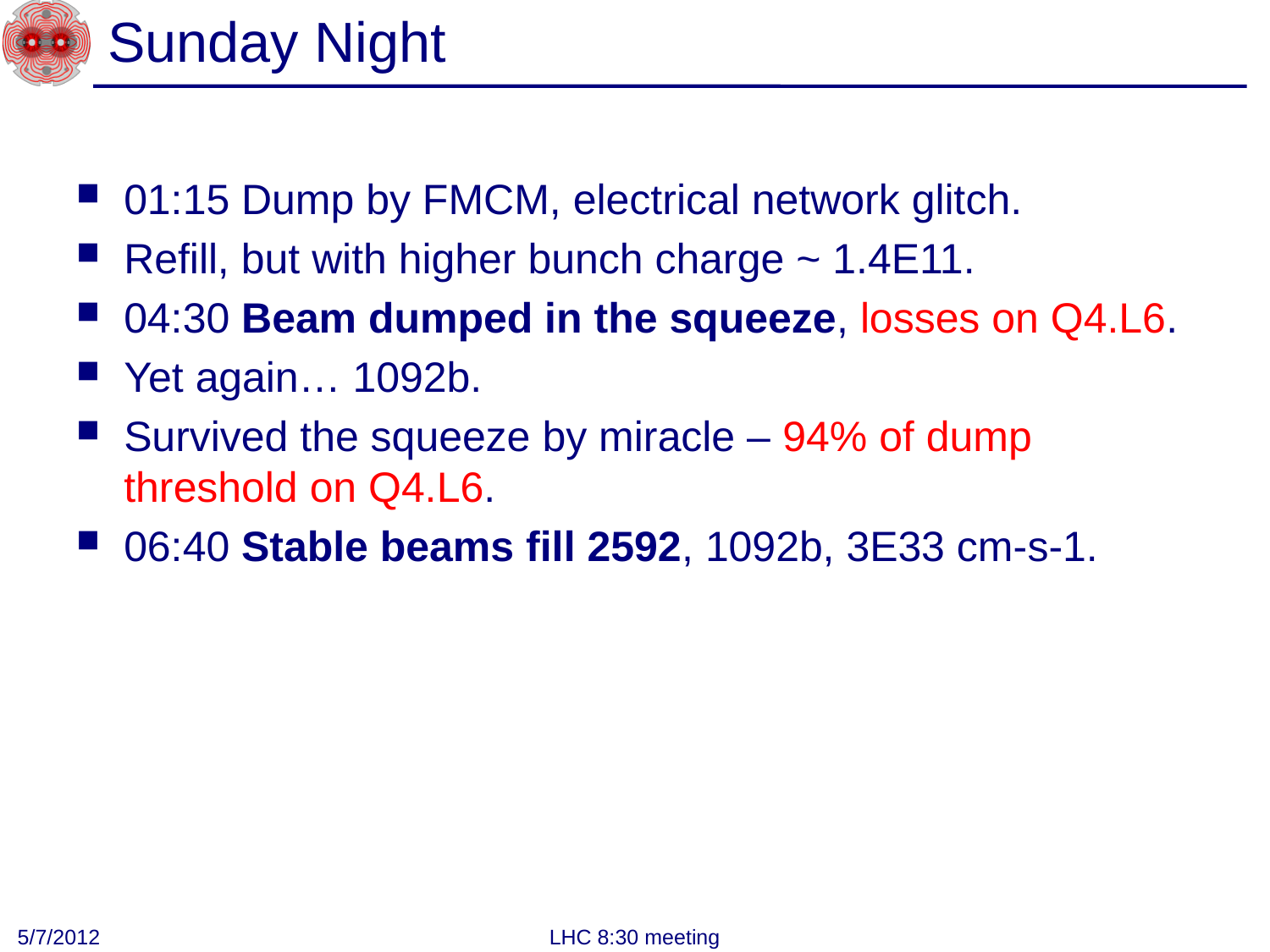

# Sunday Night
01:15 Dump by FMCM, electrical network glitch.
Refill, but with higher bunch charge ~ 1.4E11.
04:30 Beam dumped in the squeeze, losses on Q4.L6.
Yet again… 1092b.
Survived the squeeze by miracle – 94% of dump threshold on Q4.L6.
06:40 Stable beams fill 2592, 1092b, 3E33 cm-s-1.
5/7/2012
LHC 8:30 meeting